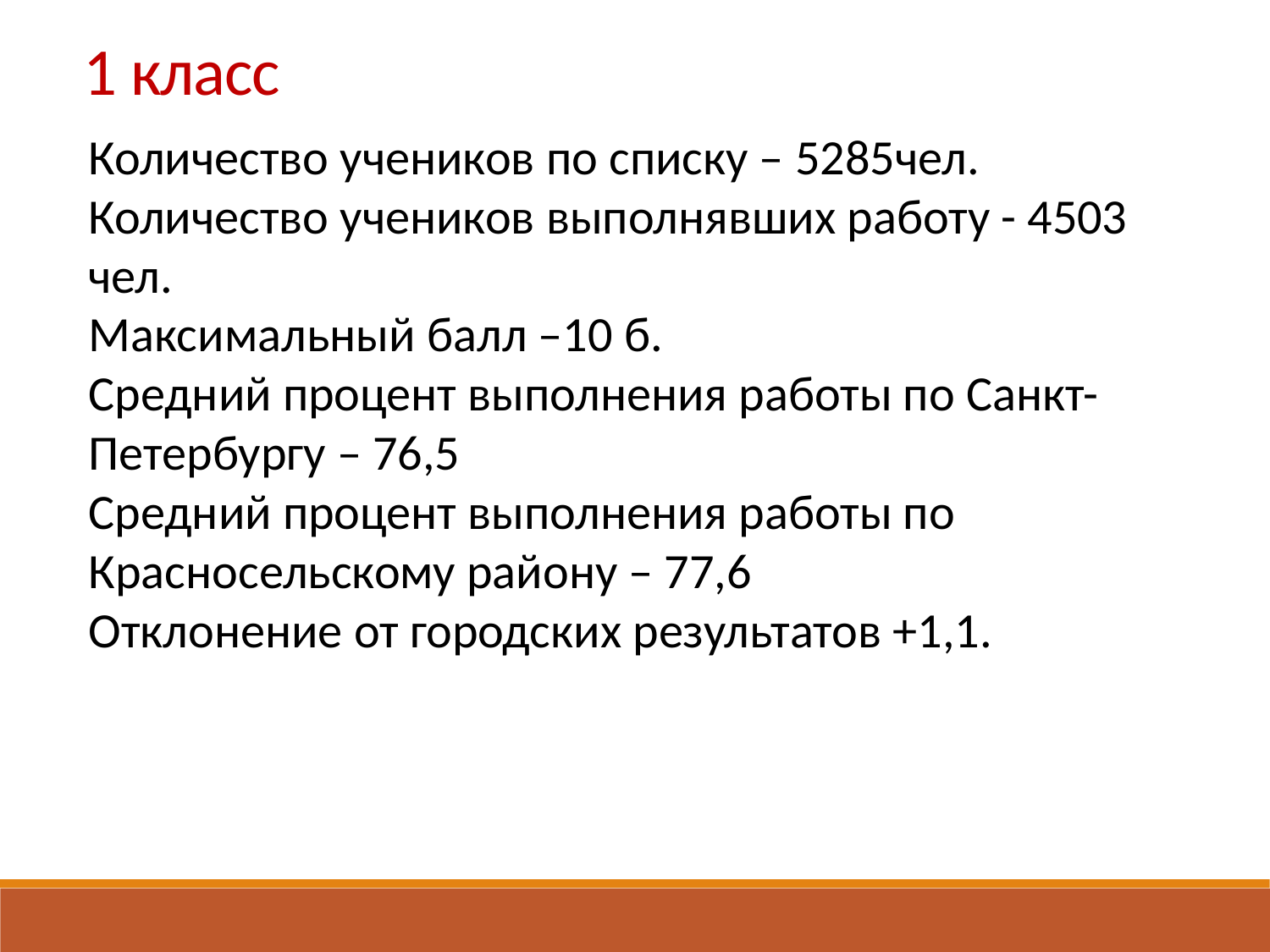

1 класс
Количество учеников по списку – 5285чел.
Количество учеников выполнявших работу - 4503 чел.
Максимальный балл –10 б.
Средний процент выполнения работы по Санкт-Петербургу – 76,5
Средний процент выполнения работы по Красносельскому району – 77,6
Отклонение от городских результатов +1,1.